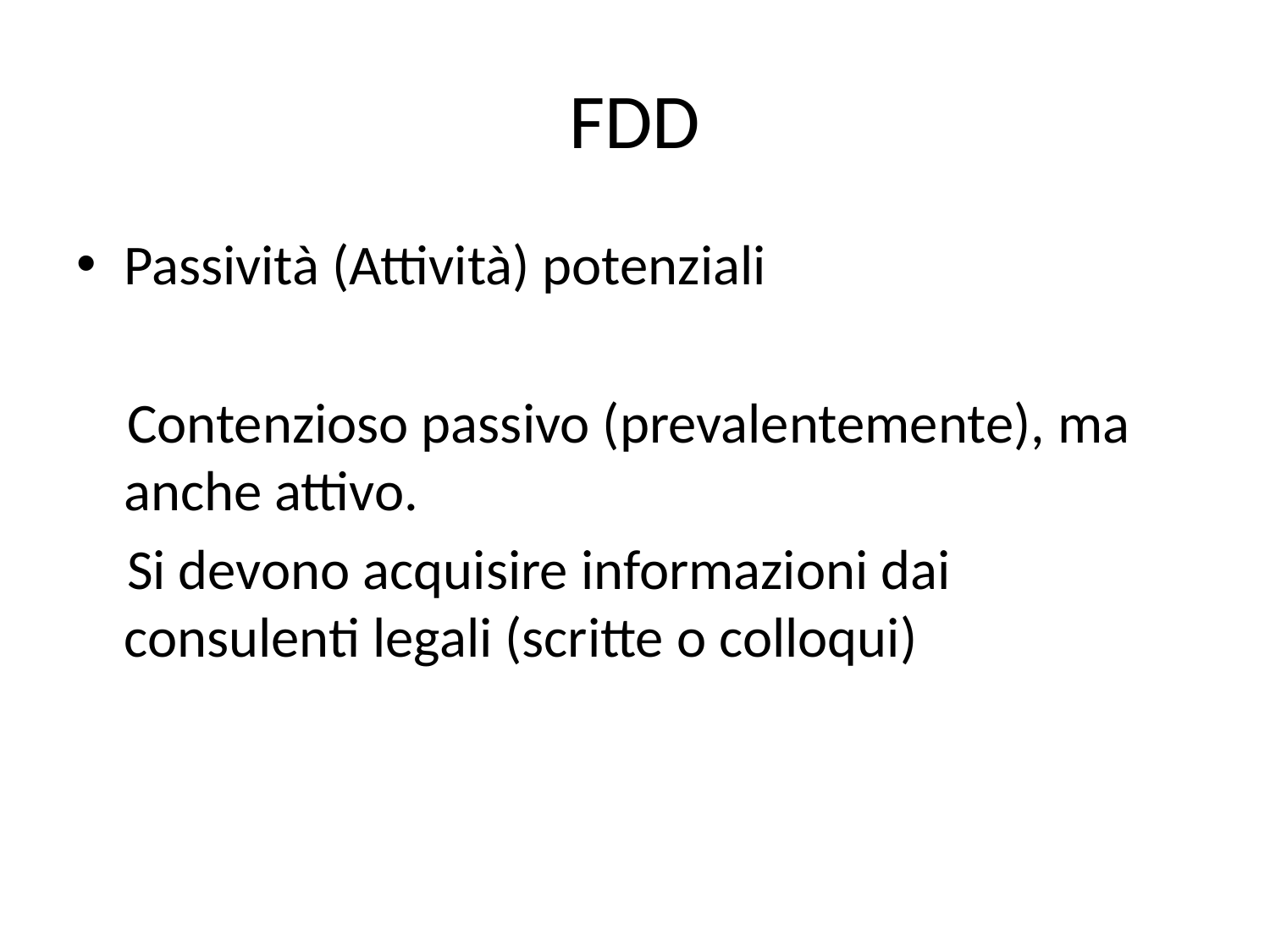

# FDD
Passività (Attività) potenziali

    Contenzioso passivo (prevalentemente), ma anche attivo.
    Si devono acquisire informazioni dai consulenti legali (scritte o colloqui)